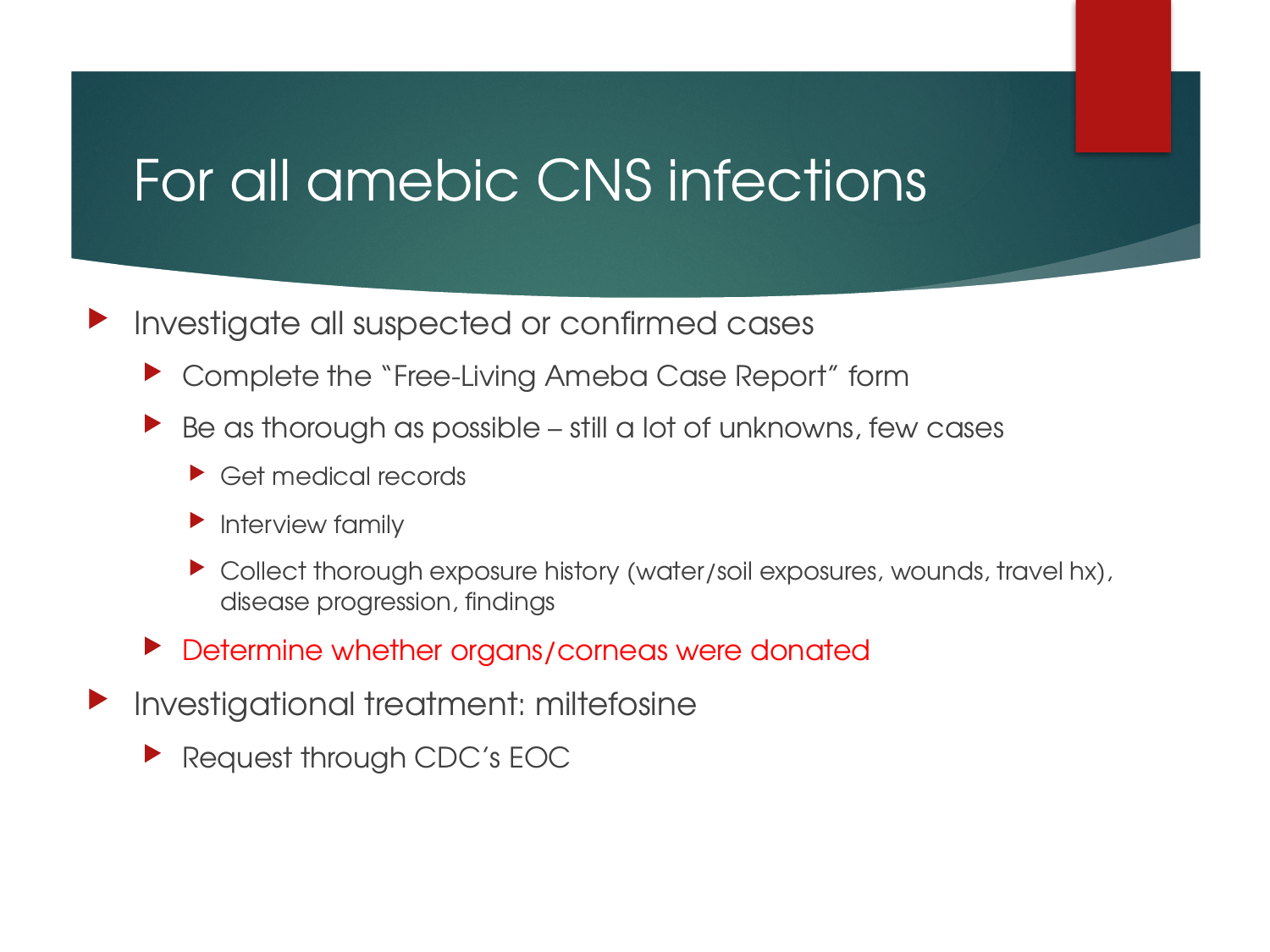

# For all amebic CNS infections
Investigate all suspected or confirmed cases
Complete the “Free-Living Ameba Case Report” form
Be as thorough as possible – still a lot of unknowns, few cases
Get medical records
Interview family
Collect thorough exposure history (water/soil exposures, wounds, travel hx), disease progression, findings
Determine whether organs/corneas were donated
Investigational treatment: miltefosine
Request through CDC’s EOC